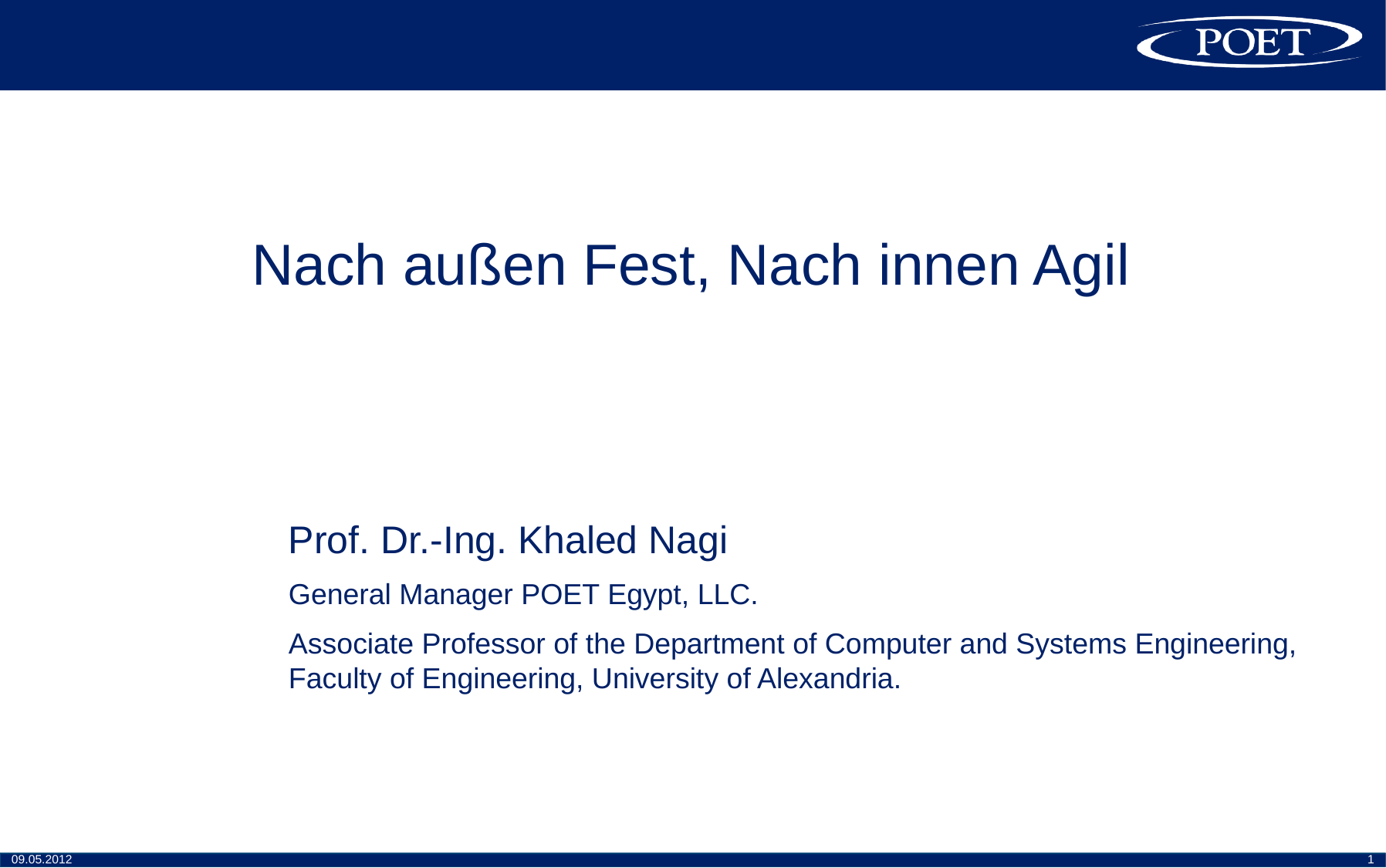

Nach außen Fest, Nach innen Agil

Prof. Dr.-Ing. Khaled Nagi
General Manager POET Egypt, LLC.
Associate Professor of the Department of Computer and Systems Engineering,
Faculty of Engineering, University of Alexandria.